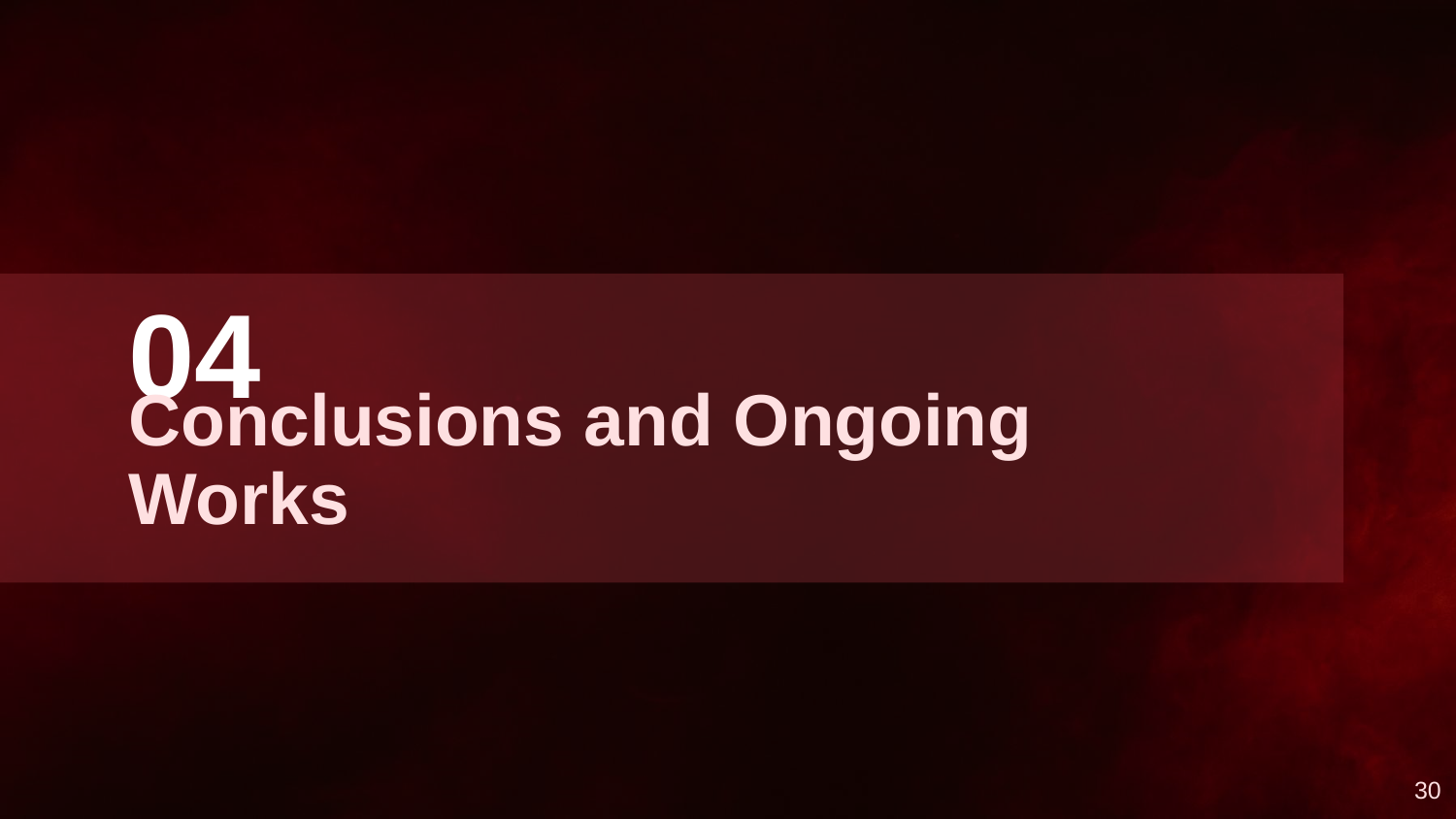

04
# Conclusions and Ongoing Works

30